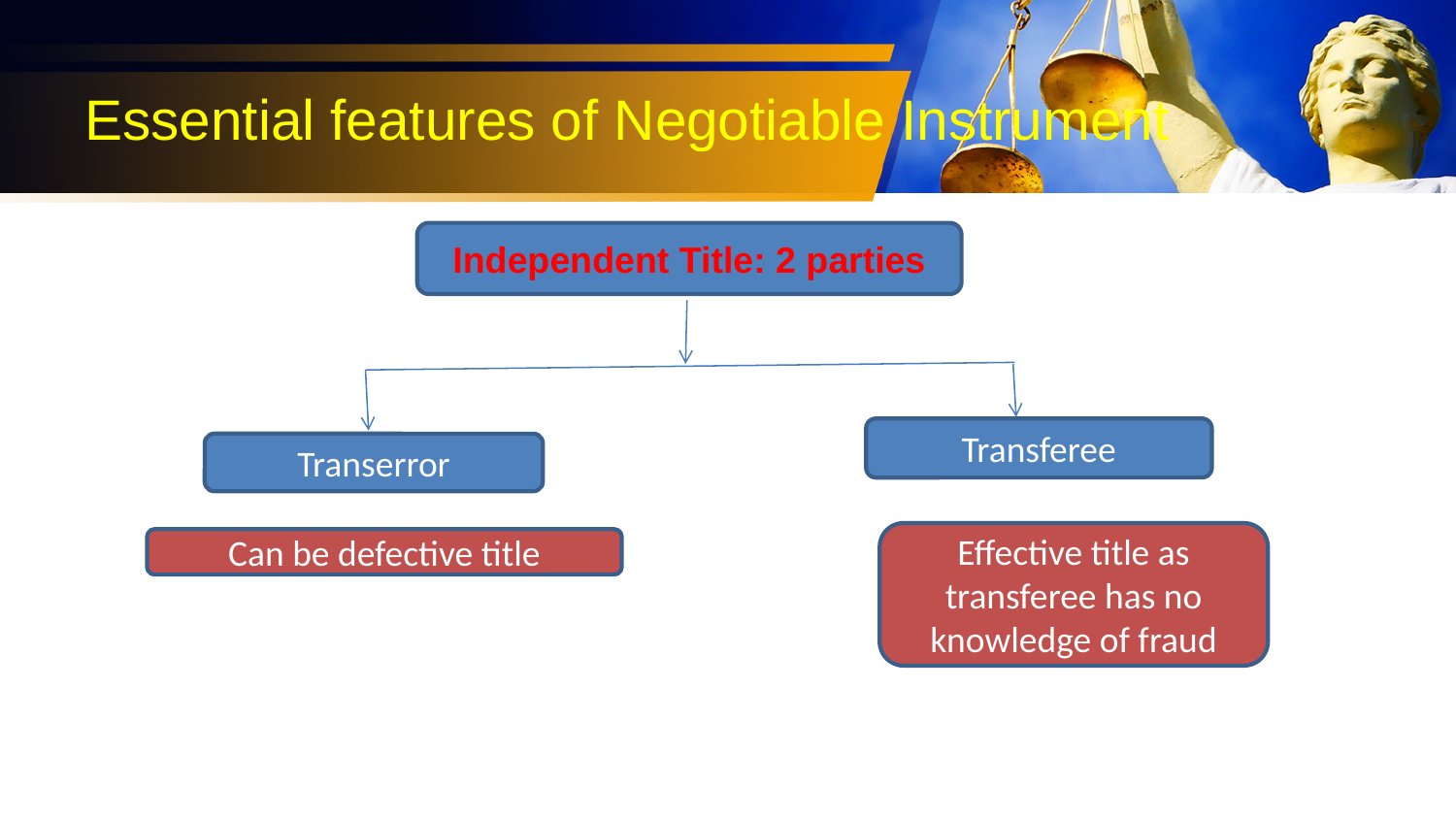

# Essential features of Negotiable Instrument

Independent Title: 2 parties
Transferee
Transerror
Effective title as transferee has no knowledge of fraud
Can be defective title